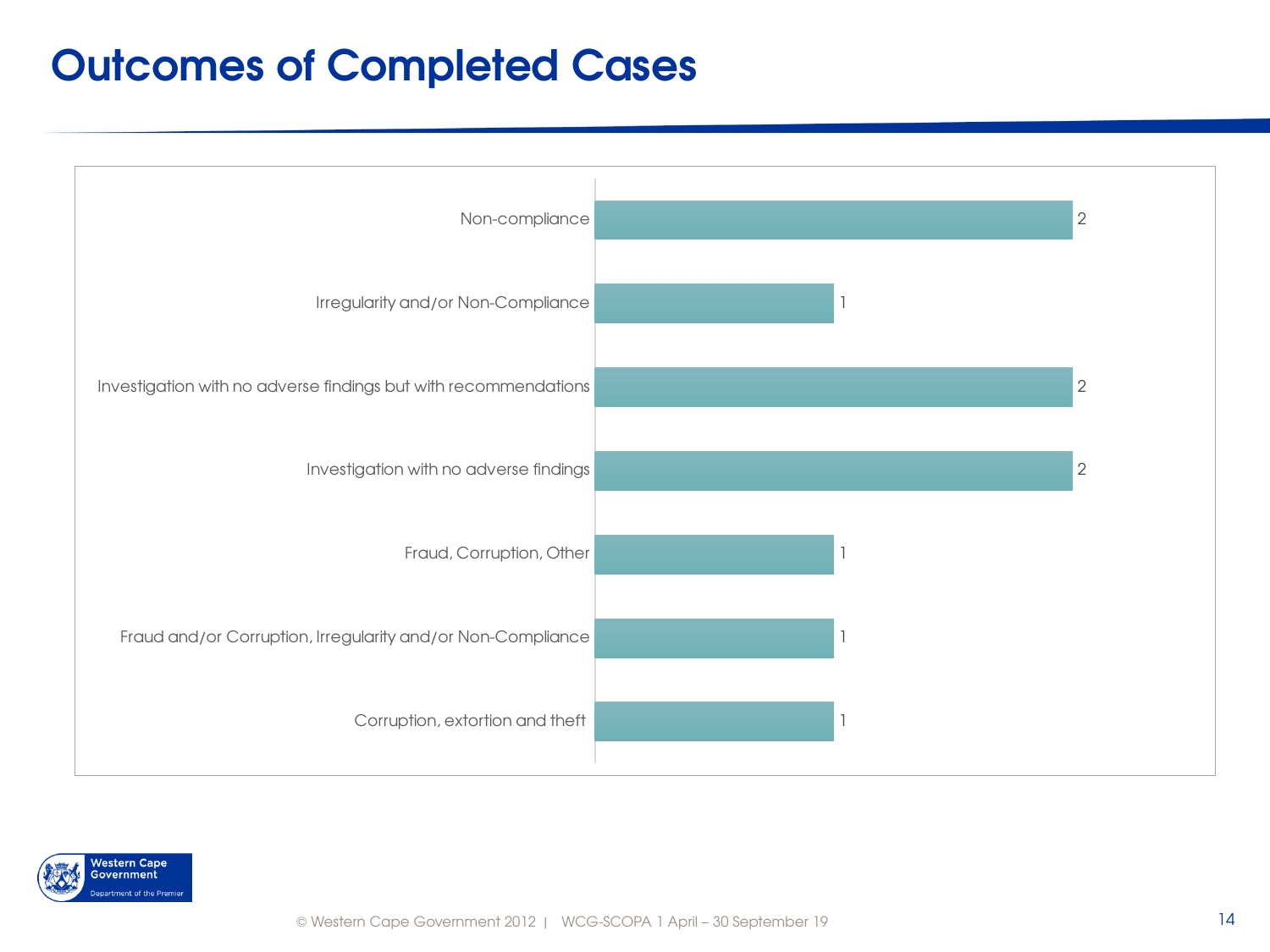

# Outcomes of Completed Cases

### Chart

| Category | Total |
|---|---|
| Corruption, extortion and theft  | 1.0 |
| Fraud and/or Corruption, Irregularity and/or Non-Compliance | 1.0 |
| Fraud, Corruption, Other | 1.0 |
| Investigation with no adverse findings | 2.0 |
| Investigation with no adverse findings but with recommendations | 2.0 |
| Irregularity and/or Non-Compliance | 1.0 |
| Non-compliance | 2.0 |
WCG-SCOPA 1 April – 30 September 19
14